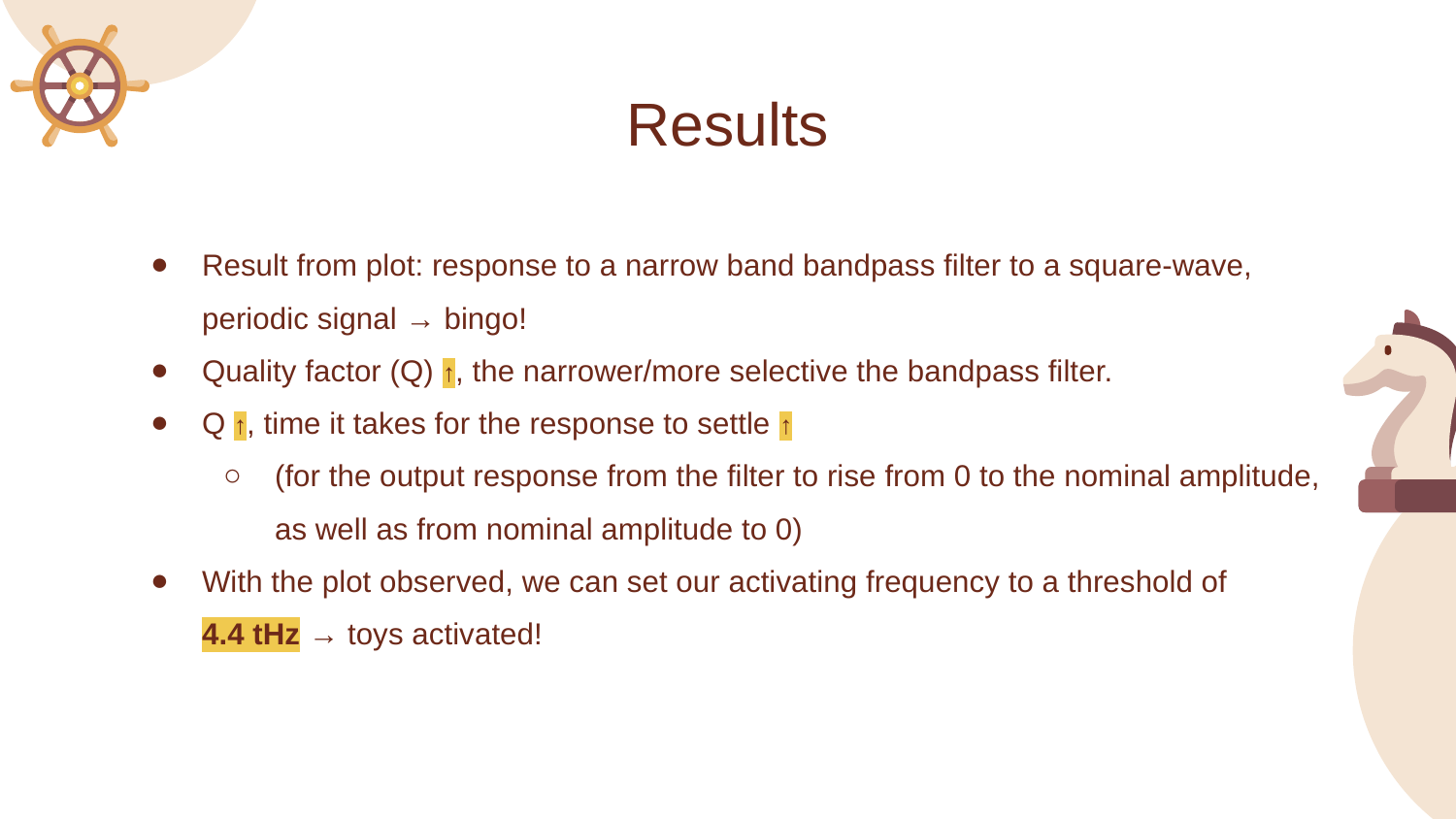

# Results
Result from plot: response to a narrow band bandpass filter to a square-wave, periodic signal → bingo!
Quality factor (Q) ↑, the narrower/more selective the bandpass filter.
Q ↑, time it takes for the response to settle ↑
(for the output response from the filter to rise from 0 to the nominal amplitude, as well as from nominal amplitude to 0)
With the plot observed, we can set our activating frequency to a threshold of
4.4 tHz → toys activated!